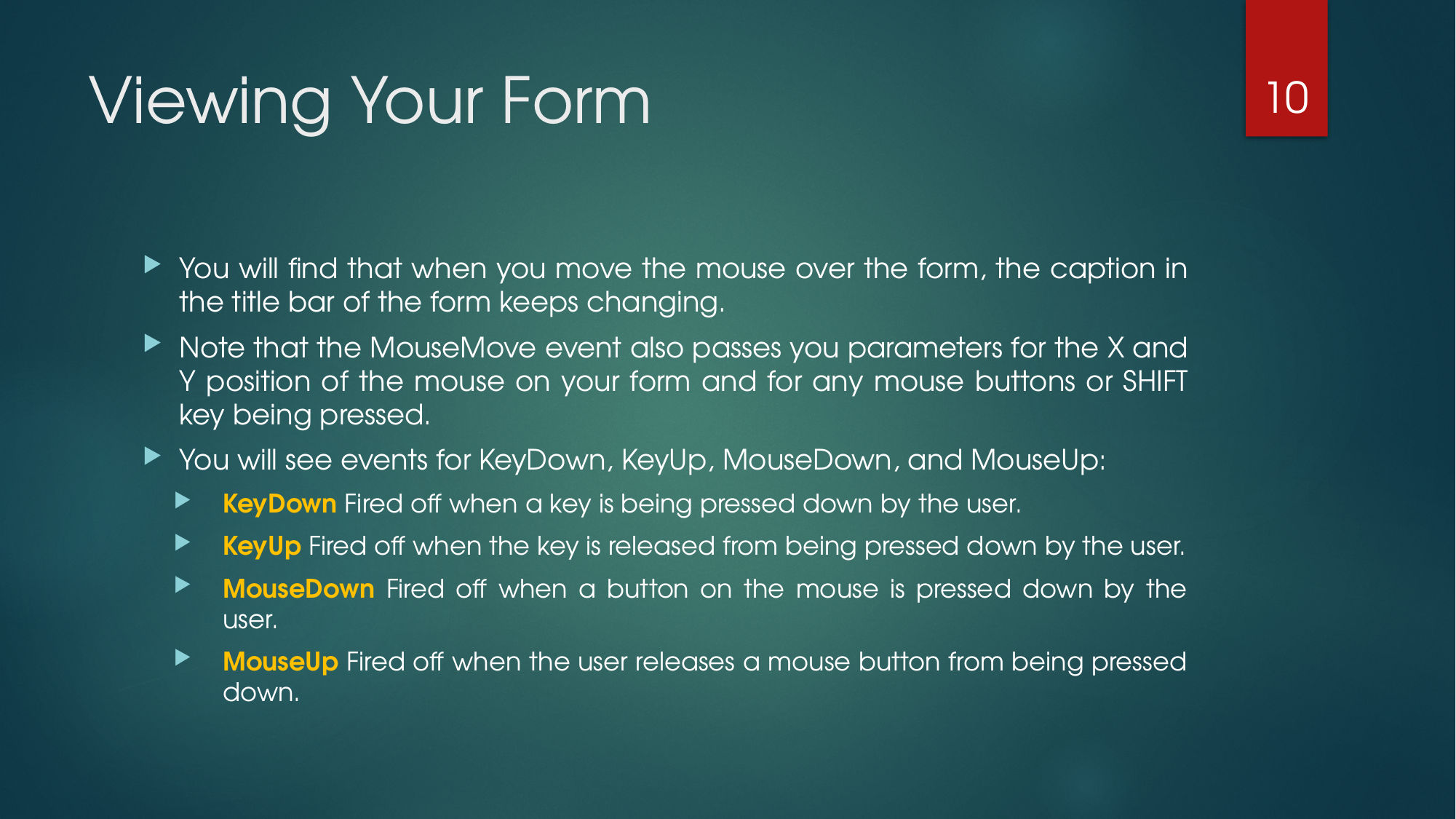

10
# Viewing Your Form
You will find that when you move the mouse over the form, the caption in the title bar of the form keeps changing.
Note that the MouseMove event also passes you parameters for the X and Y position of the mouse on your form and for any mouse buttons or SHIFT key being pressed.
You will see events for KeyDown, KeyUp, MouseDown, and MouseUp:
KeyDown Fired off when a key is being pressed down by the user.
KeyUp Fired off when the key is released from being pressed down by the user.
MouseDown Fired off when a button on the mouse is pressed down by the user.
MouseUp Fired off when the user releases a mouse button from being pressed down.